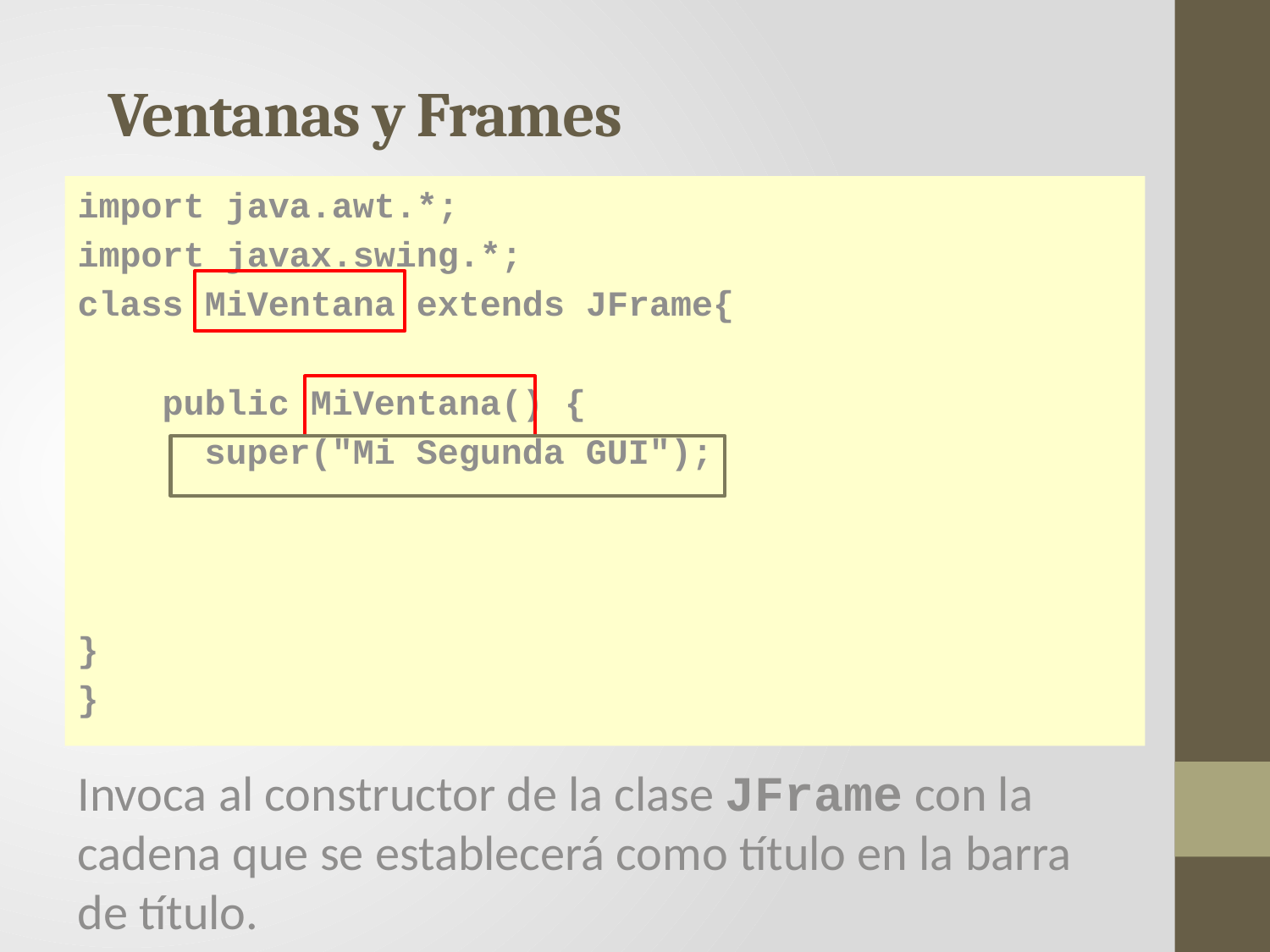

# Ventanas y Frames
import java.awt.*;
import javax.swing.*;
class MiVentana extends JFrame{

    public MiVentana() {
      super("Mi Segunda GUI");

}
}

Invoca al constructor de la clase JFrame con la cadena que se establecerá como título en la barra de título.